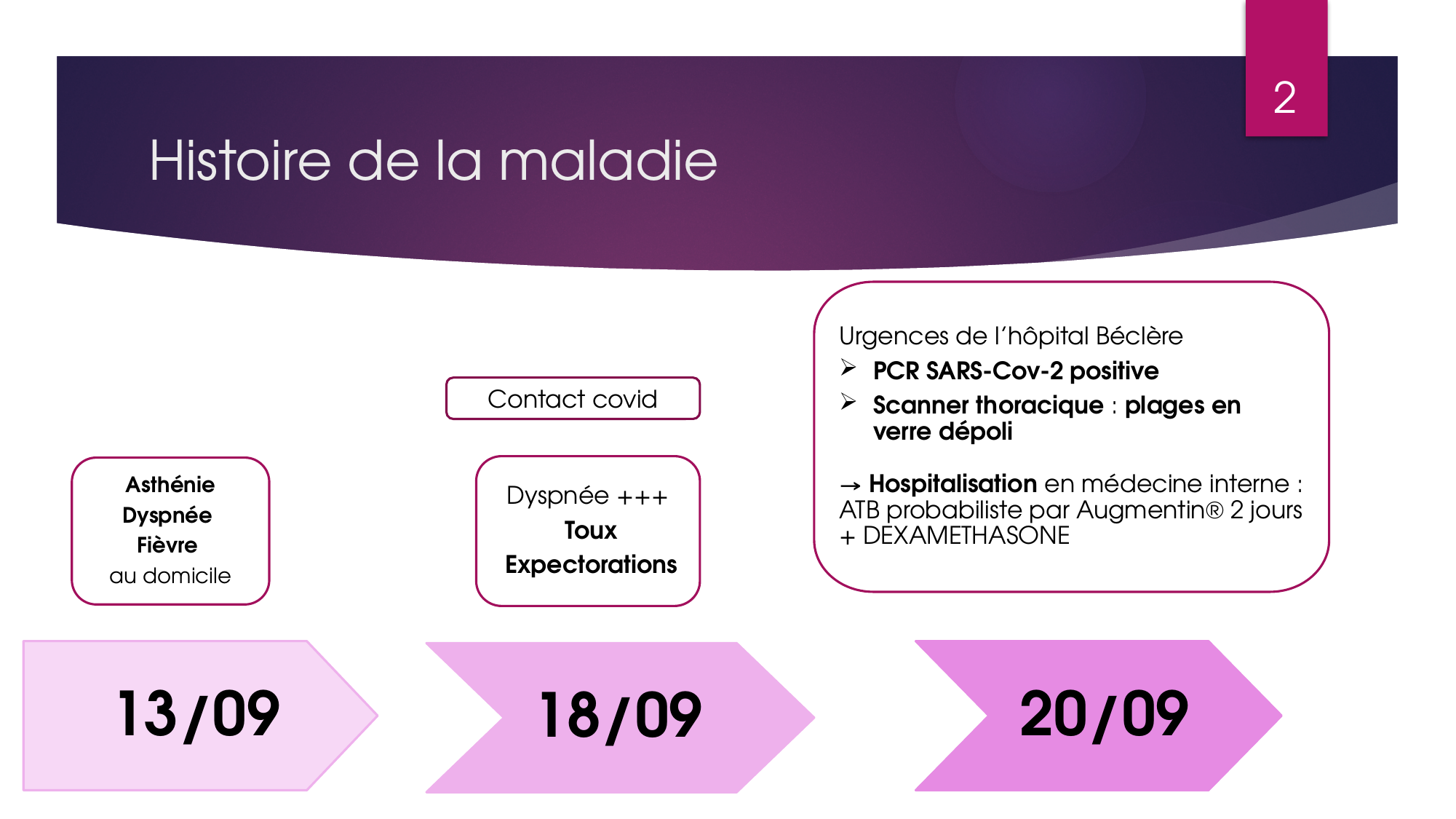

2
# Histoire de la maladie
Urgences de l’hôpital Béclère
PCR SARS-Cov-2 positive
Scanner thoracique : plages en verre dépoli

→ Hospitalisation en médecine interne : ATB probabiliste par Augmentin® 2 jours + DEXAMETHASONE
Contact covid
Dyspnée +++
 Toux
 Expectorations
Asthénie
Dyspnée
Fièvre
au domicile
13/09
20/09
18/09